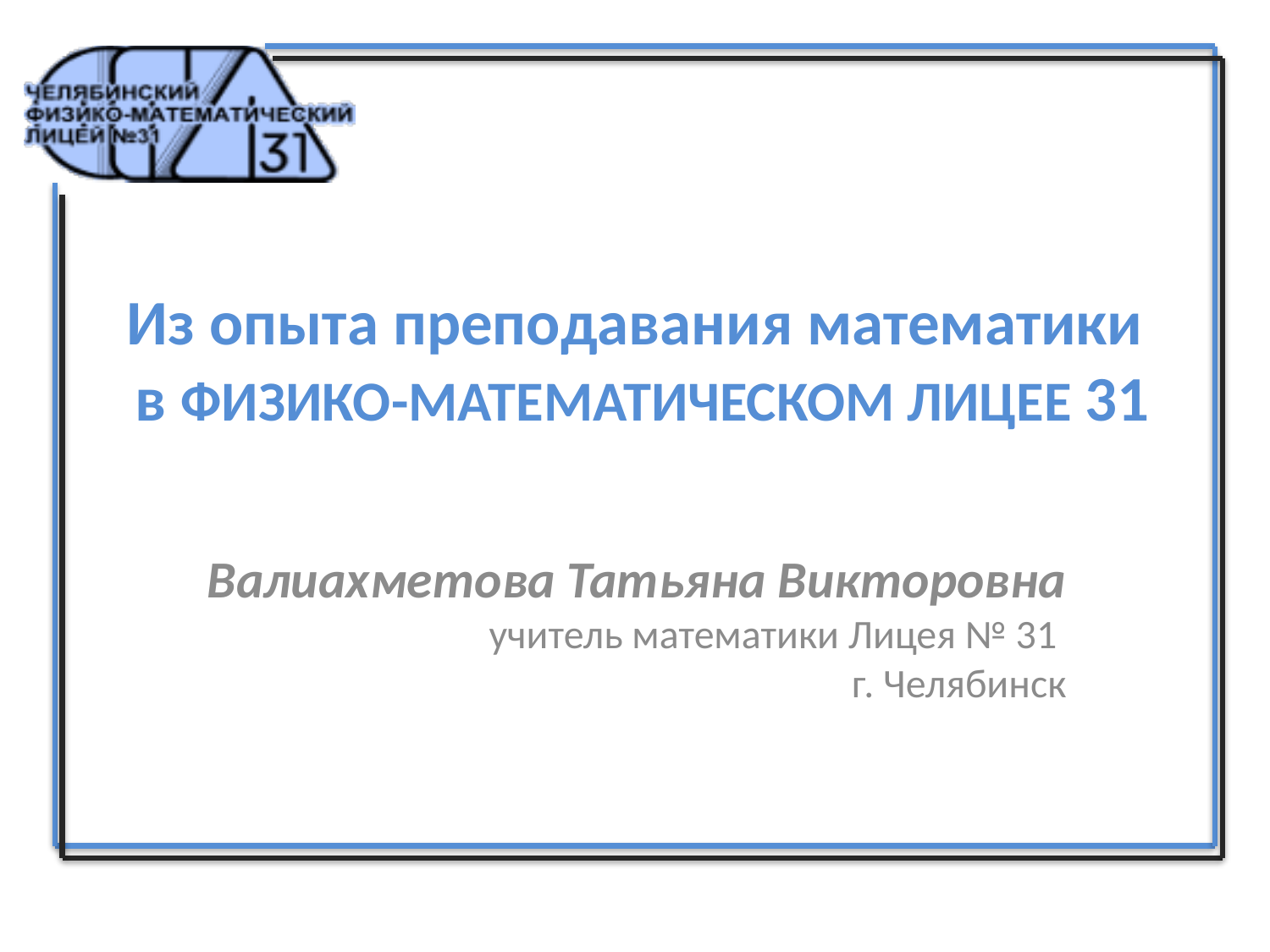

# Из опыта преподавания математики в ФИЗИКО-МАТЕМАТИЧЕСКОМ ЛИЦЕЕ 31
Валиахметова Татьяна Викторовна учитель математики Лицея № 31
г. Челябинск